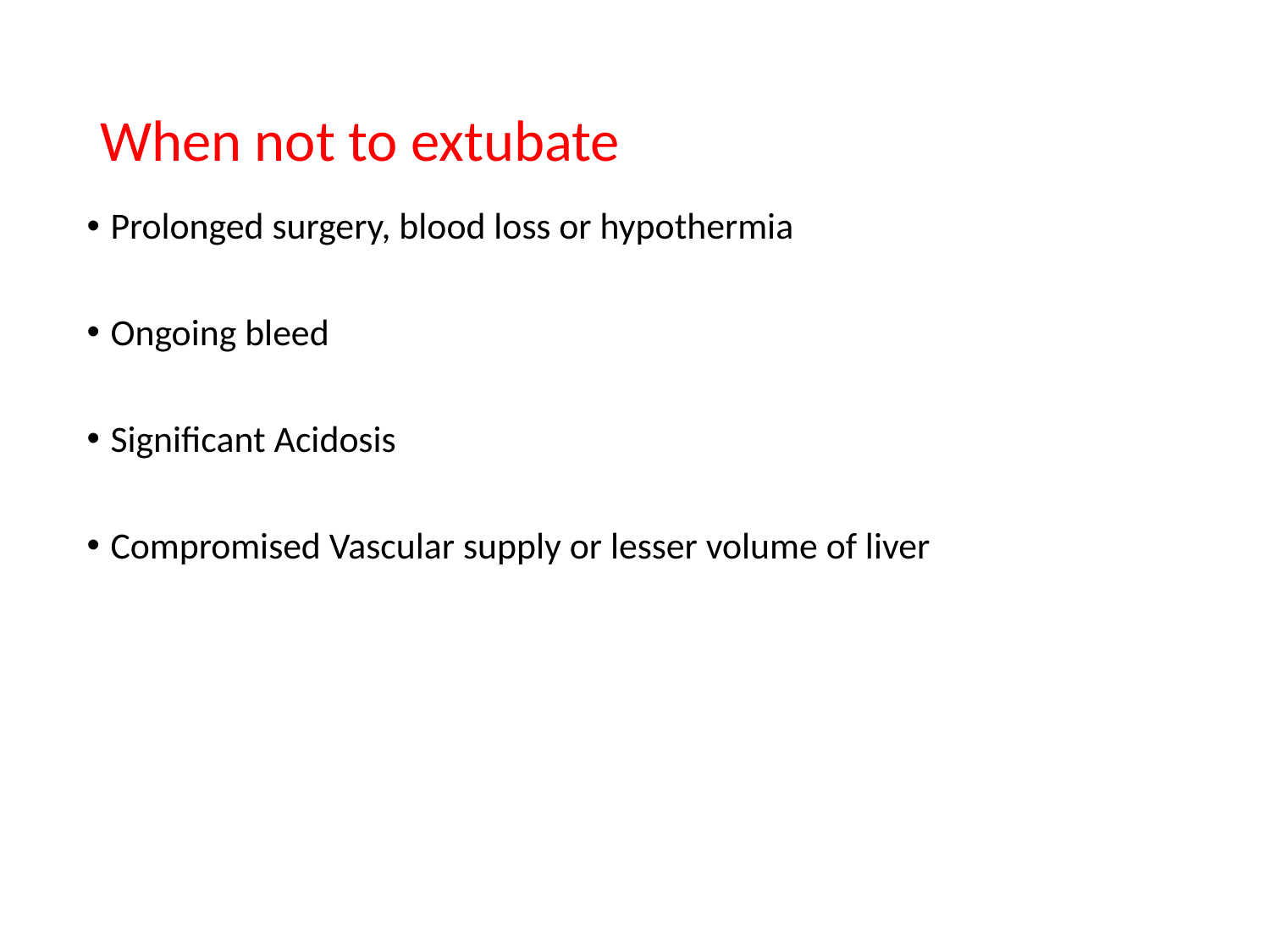

# When not to extubate
Prolonged surgery, blood loss or hypothermia

Ongoing bleed

Significant Acidosis

Compromised Vascular supply or lesser volume of liver